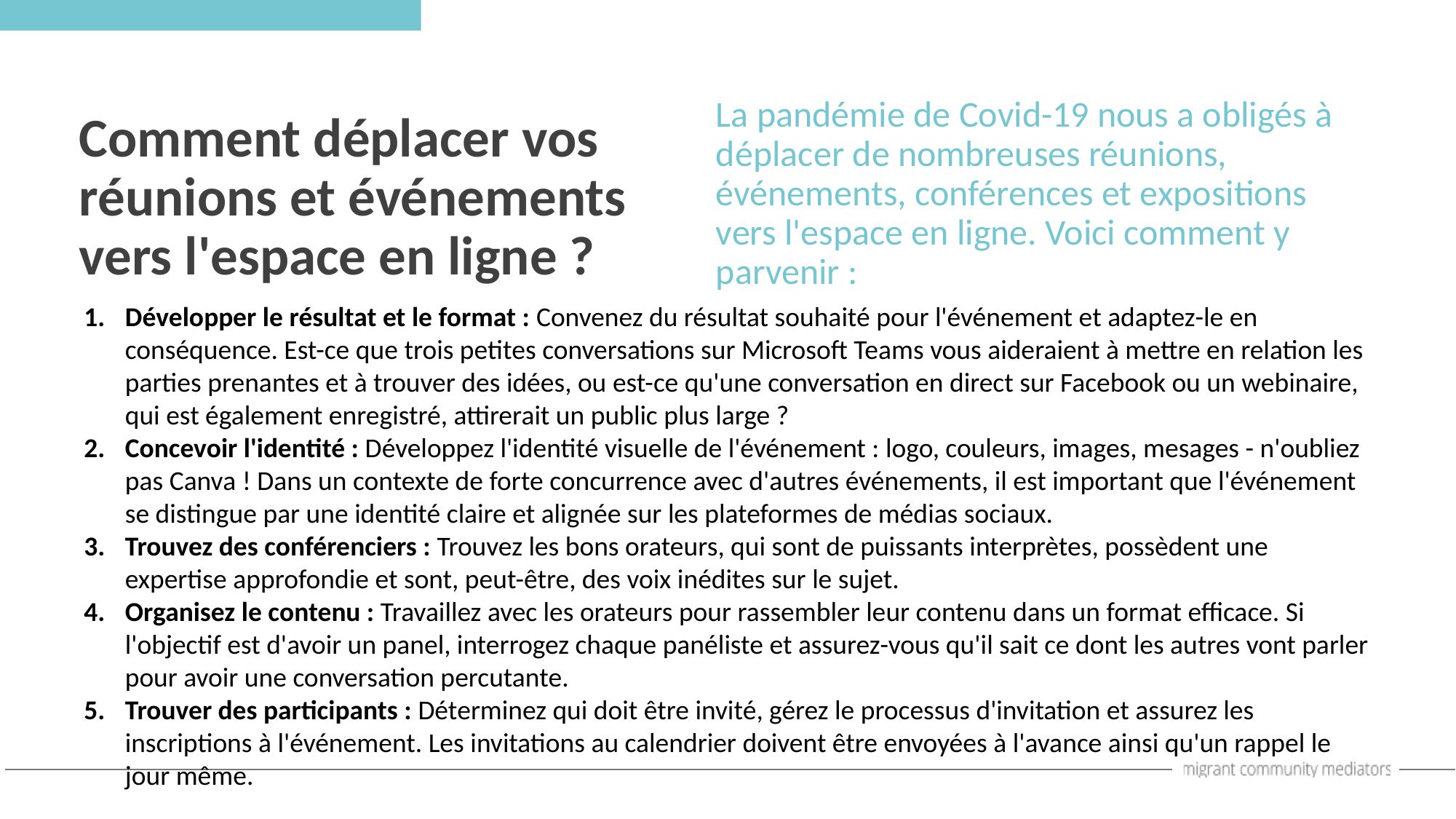

La pandémie de Covid-19 nous a obligés à déplacer de nombreuses réunions, événements, conférences et expositions vers l'espace en ligne. Voici comment y parvenir :
Comment déplacer vos réunions et événements vers l'espace en ligne ?
Développer le résultat et le format : Convenez du résultat souhaité pour l'événement et adaptez-le en conséquence. Est-ce que trois petites conversations sur Microsoft Teams vous aideraient à mettre en relation les parties prenantes et à trouver des idées, ou est-ce qu'une conversation en direct sur Facebook ou un webinaire, qui est également enregistré, attirerait un public plus large ?
Concevoir l'identité : Développez l'identité visuelle de l'événement : logo, couleurs, images, mesages - n'oubliez pas Canva ! Dans un contexte de forte concurrence avec d'autres événements, il est important que l'événement se distingue par une identité claire et alignée sur les plateformes de médias sociaux.
Trouvez des conférenciers : Trouvez les bons orateurs, qui sont de puissants interprètes, possèdent une expertise approfondie et sont, peut-être, des voix inédites sur le sujet.
Organisez le contenu : Travaillez avec les orateurs pour rassembler leur contenu dans un format efficace. Si l'objectif est d'avoir un panel, interrogez chaque panéliste et assurez-vous qu'il sait ce dont les autres vont parler pour avoir une conversation percutante.
Trouver des participants : Déterminez qui doit être invité, gérez le processus d'invitation et assurez les inscriptions à l'événement. Les invitations au calendrier doivent être envoyées à l'avance ainsi qu'un rappel le jour même.